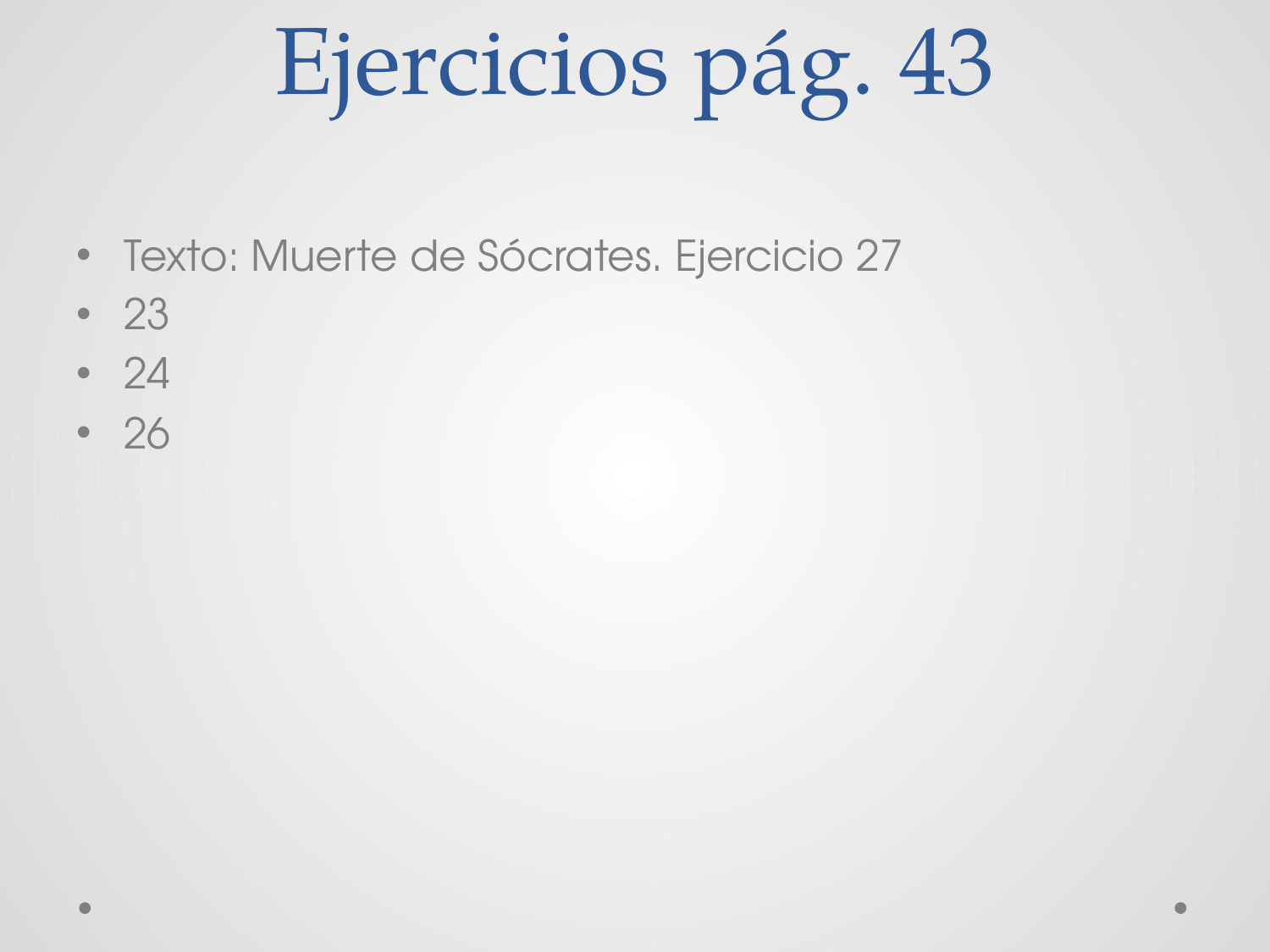

# Ejercicios pág. 43
Texto: Muerte de Sócrates. Ejercicio 27
23
24
26